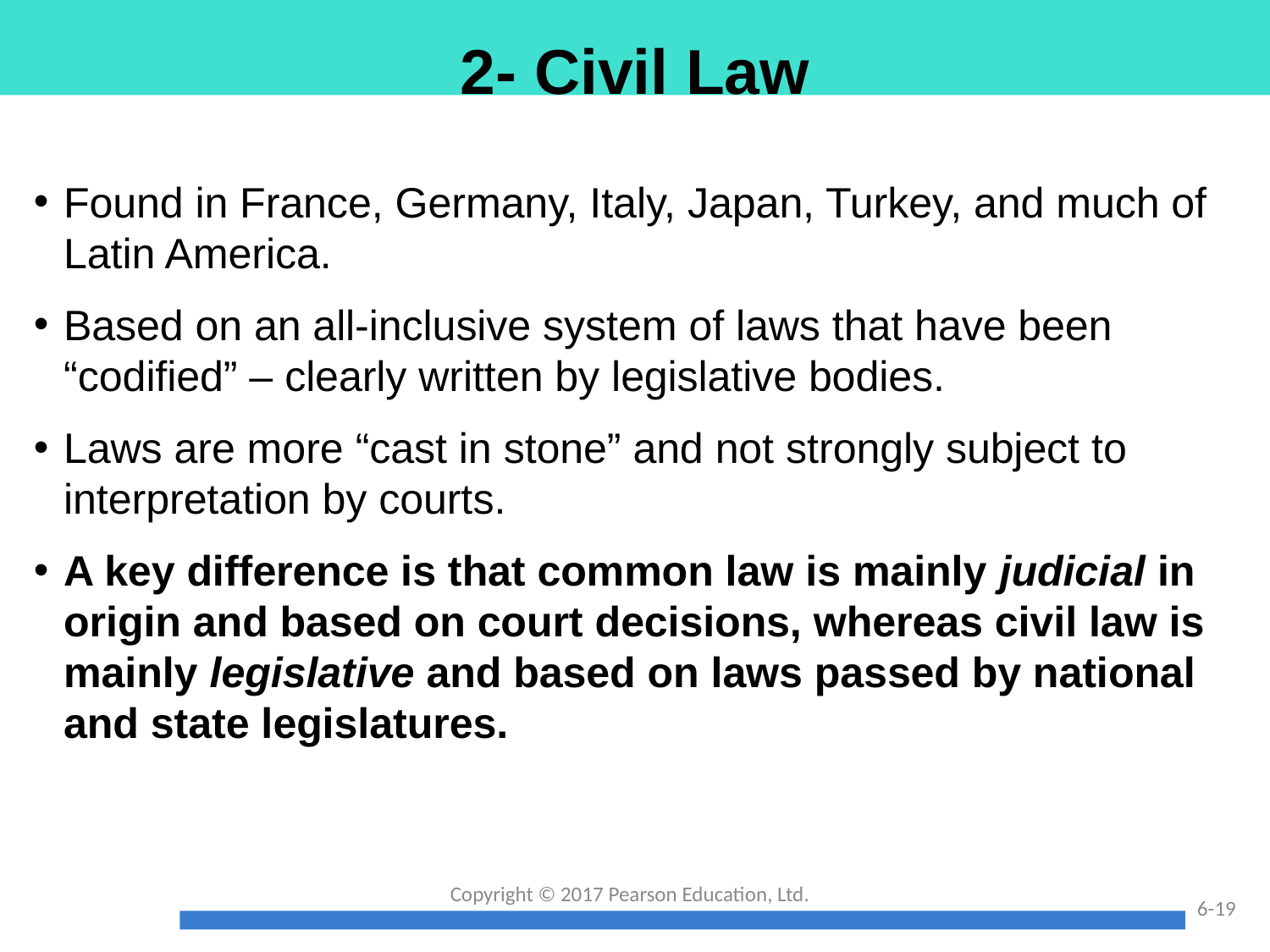

# 2- Civil Law
Found in France, Germany, Italy, Japan, Turkey, and much of Latin America.

Based on an all-inclusive system of laws that have been “codified” – clearly written by legislative bodies.

Laws are more “cast in stone” and not strongly subject to interpretation by courts.

A key difference is that common law is mainly judicial in origin and based on court decisions, whereas civil law is mainly legislative and based on laws passed by national and state legislatures.

Copyright © 2017 Pearson Education, Ltd.
6-19